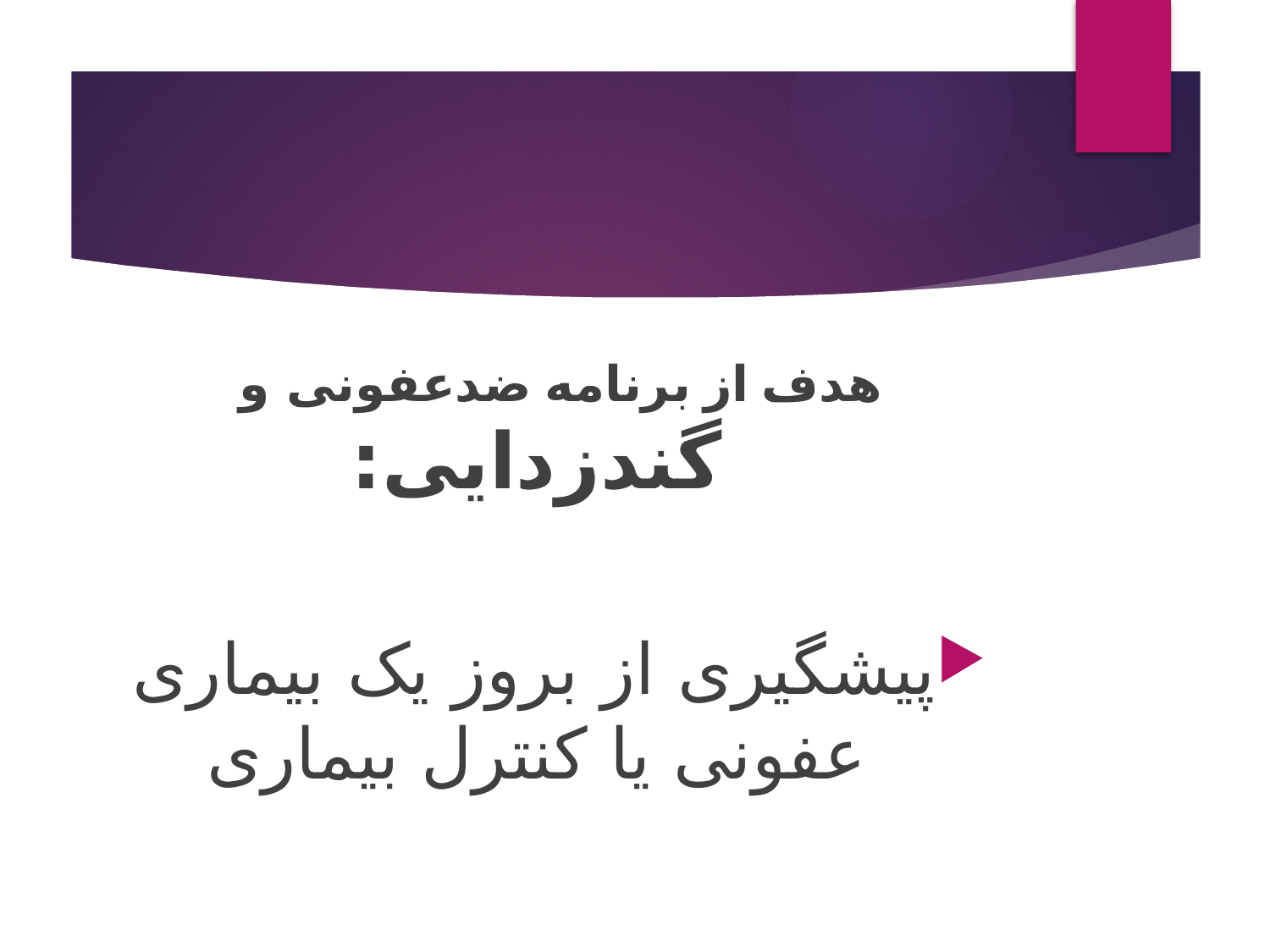

هدف از برنامه ضدعفونی و گندزدایی:

پیشگیری از بروز یک بیماری عفونی یا کنترل بیماری